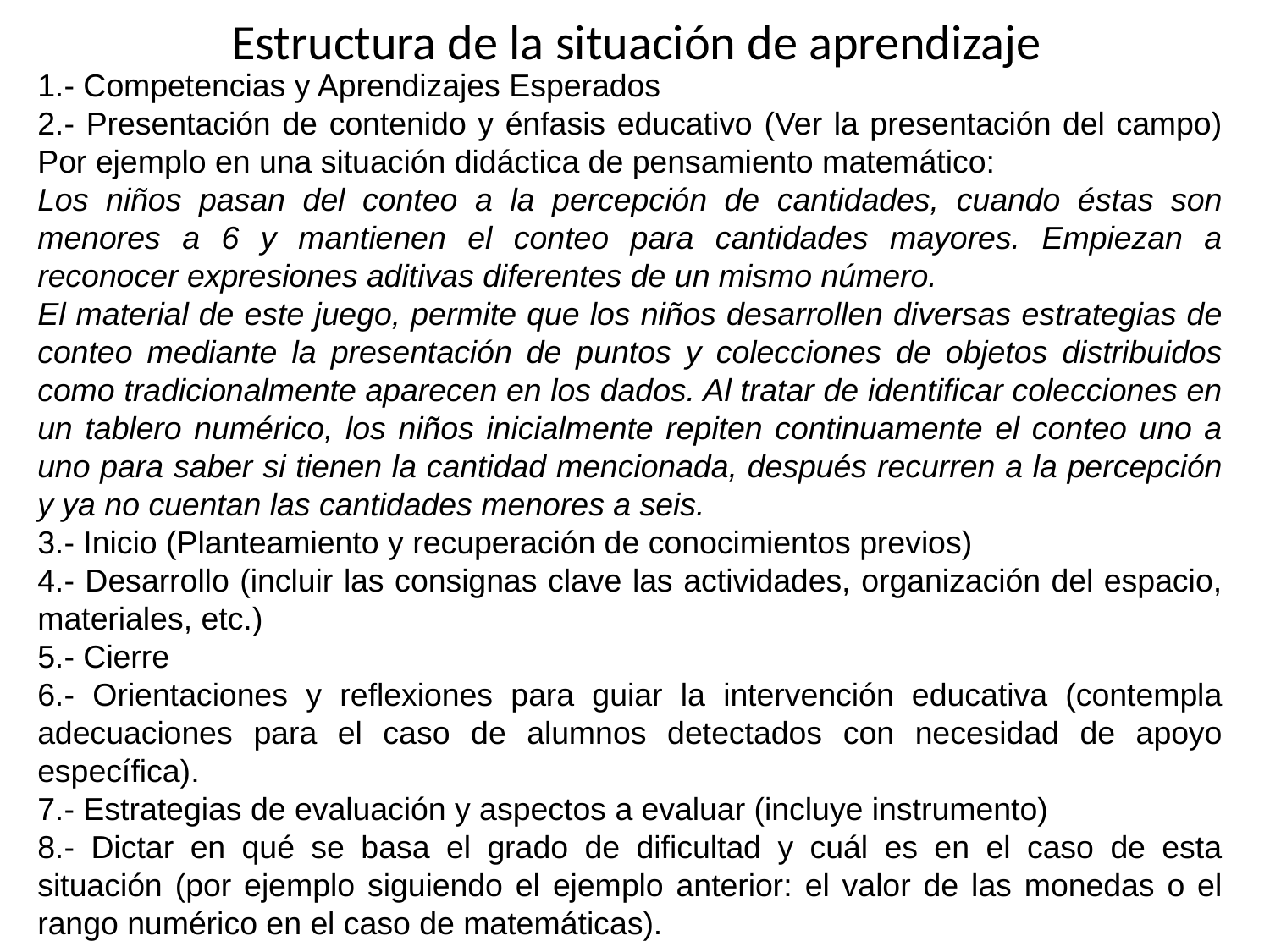

# Estructura de la situación de aprendizaje
1.- Competencias y Aprendizajes Esperados
2.- Presentación de contenido y énfasis educativo (Ver la presentación del campo) Por ejemplo en una situación didáctica de pensamiento matemático:
Los niños pasan del conteo a la percepción de cantidades, cuando éstas son menores a 6 y mantienen el conteo para cantidades mayores. Empiezan a reconocer expresiones aditivas diferentes de un mismo número.
El material de este juego, permite que los niños desarrollen diversas estrategias de conteo mediante la presentación de puntos y colecciones de objetos distribuidos como tradicionalmente aparecen en los dados. Al tratar de identificar colecciones en un tablero numérico, los niños inicialmente repiten continuamente el conteo uno a uno para saber si tienen la cantidad mencionada, después recurren a la percepción y ya no cuentan las cantidades menores a seis.
3.- Inicio (Planteamiento y recuperación de conocimientos previos)
4.- Desarrollo (incluir las consignas clave las actividades, organización del espacio, materiales, etc.)
5.- Cierre
6.- Orientaciones y reflexiones para guiar la intervención educativa (contempla adecuaciones para el caso de alumnos detectados con necesidad de apoyo específica).
7.- Estrategias de evaluación y aspectos a evaluar (incluye instrumento)
8.- Dictar en qué se basa el grado de dificultad y cuál es en el caso de esta situación (por ejemplo siguiendo el ejemplo anterior: el valor de las monedas o el rango numérico en el caso de matemáticas).